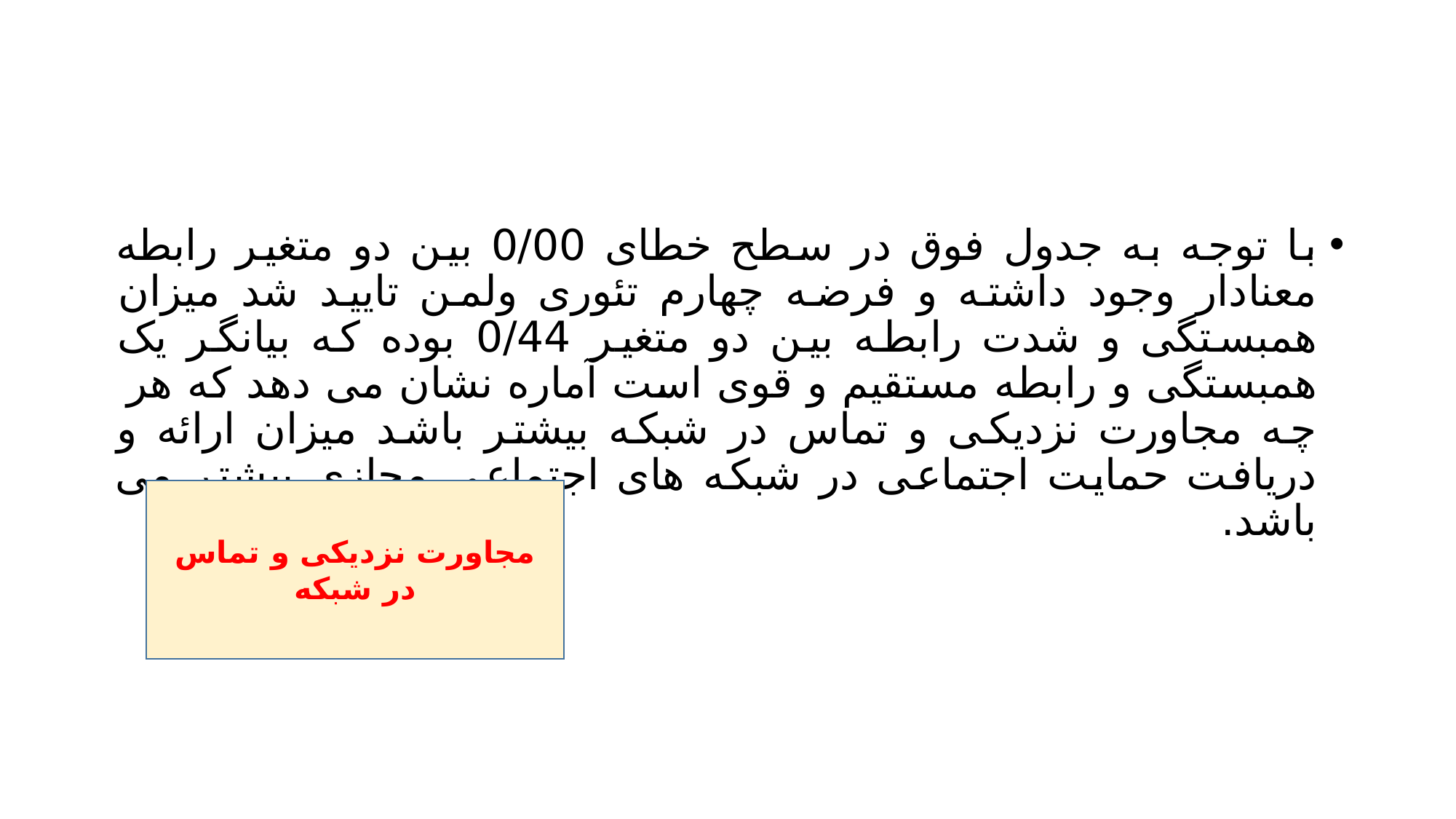

#
با توجه به جدول فوق در سطح خطای 0/00 بین دو متغیر رابطه معنادار وجود داشته و فرضه چهارم تئوری ولمن تایید شد میزان همبستگی و شدت رابطه بین دو متغیر 0/44 بوده که بیانگر یک همبستگی و رابطه مستقیم و قوی است آماره نشان می دهد که هر  چه مجاورت نزدیکی و تماس در شبکه بیشتر باشد میزان ارائه و دریافت حمایت اجتماعی در شبکه های اجتماعی مجازی بیشتر می باشد.
مجاورت نزدیکی و تماس در شبکه